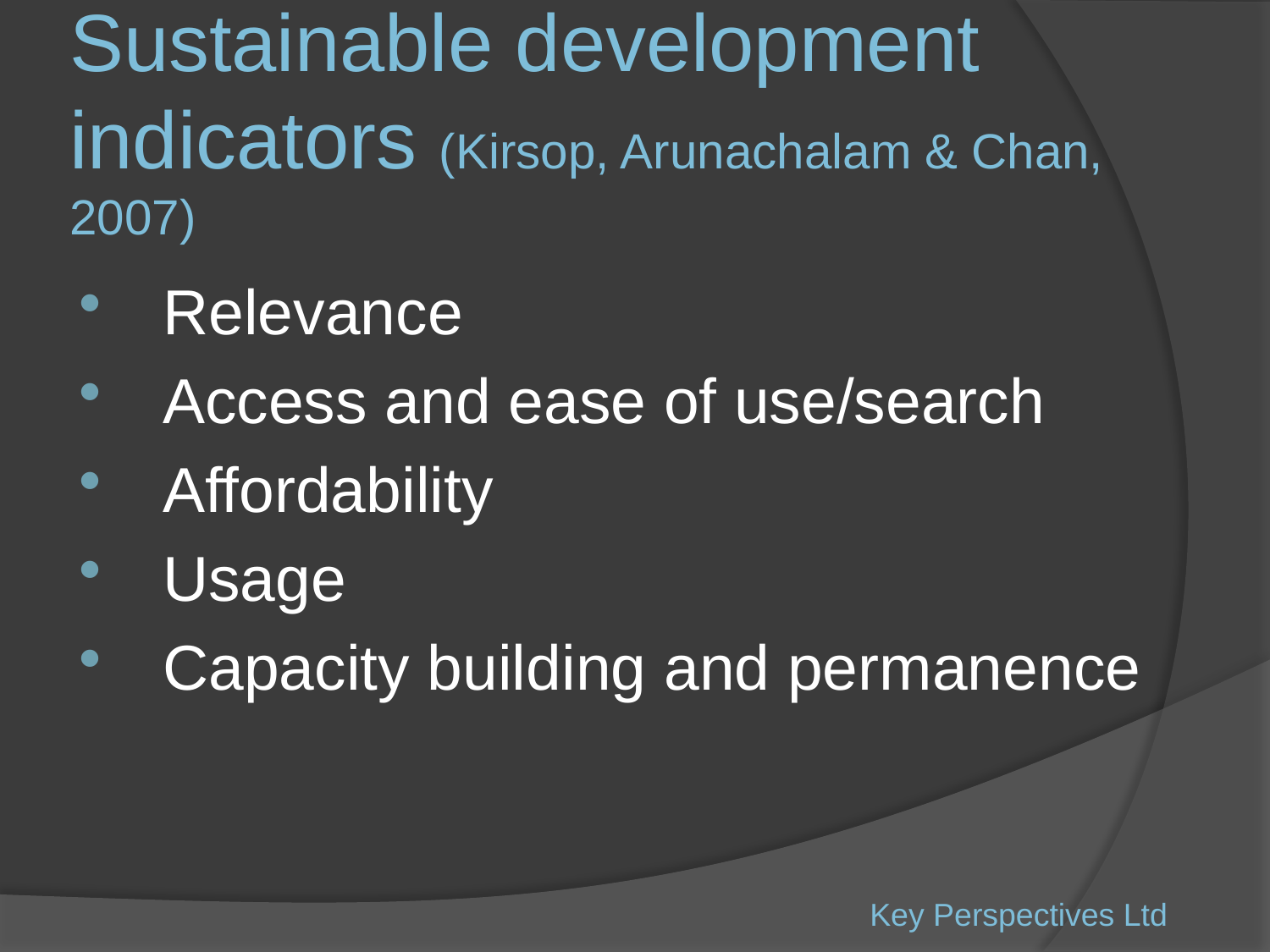

# Sustainable development indicators (Kirsop, Arunachalam & Chan, 2007)
Relevance
Access and ease of use/search
Affordability
Usage
Capacity building and permanence

Key Perspectives Ltd